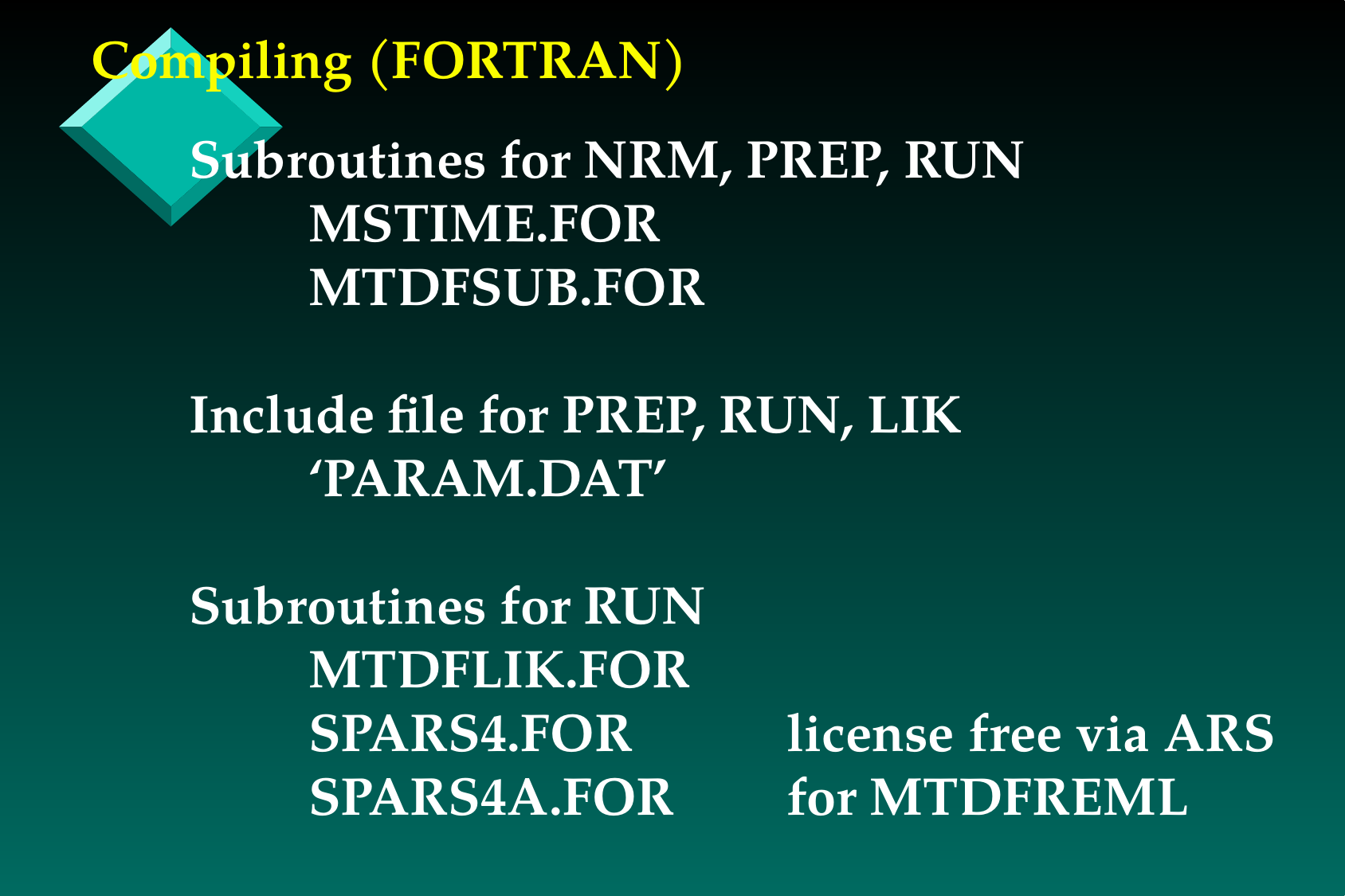

Compiling (FORTRAN)
Subroutines for NRM, PREP, RUN
	MSTIME.FOR
	MTDFSUB.FOR

Include file for PREP, RUN, LIK
	‘PARAM.DAT’

Subroutines for RUN
	MTDFLIK.FOR
	SPARS4.FOR		license free via ARS
	SPARS4A.FOR	for MTDFREML